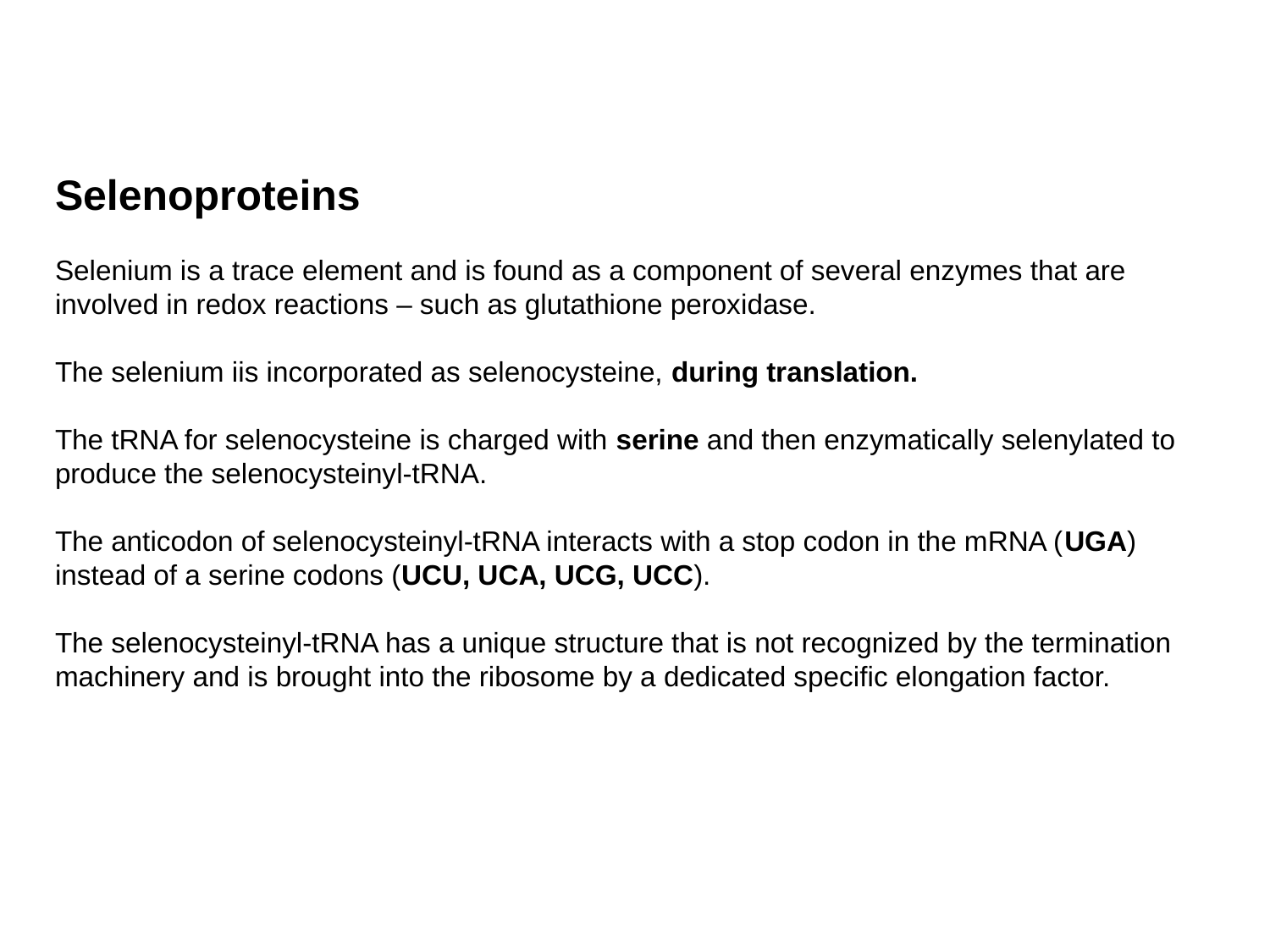

Selenoproteins

Selenium is a trace element and is found as a component of several enzymes that are involved in redox reactions – such as glutathione peroxidase.

The selenium iis incorporated as selenocysteine, during translation.

The tRNA for selenocysteine is charged with serine and then enzymatically selenylated to produce the selenocysteinyl-tRNA.

The anticodon of selenocysteinyl-tRNA interacts with a stop codon in the mRNA (UGA) instead of a serine codons (UCU, UCA, UCG, UCC).

The selenocysteinyl-tRNA has a unique structure that is not recognized by the termination machinery and is brought into the ribosome by a dedicated specific elongation factor.